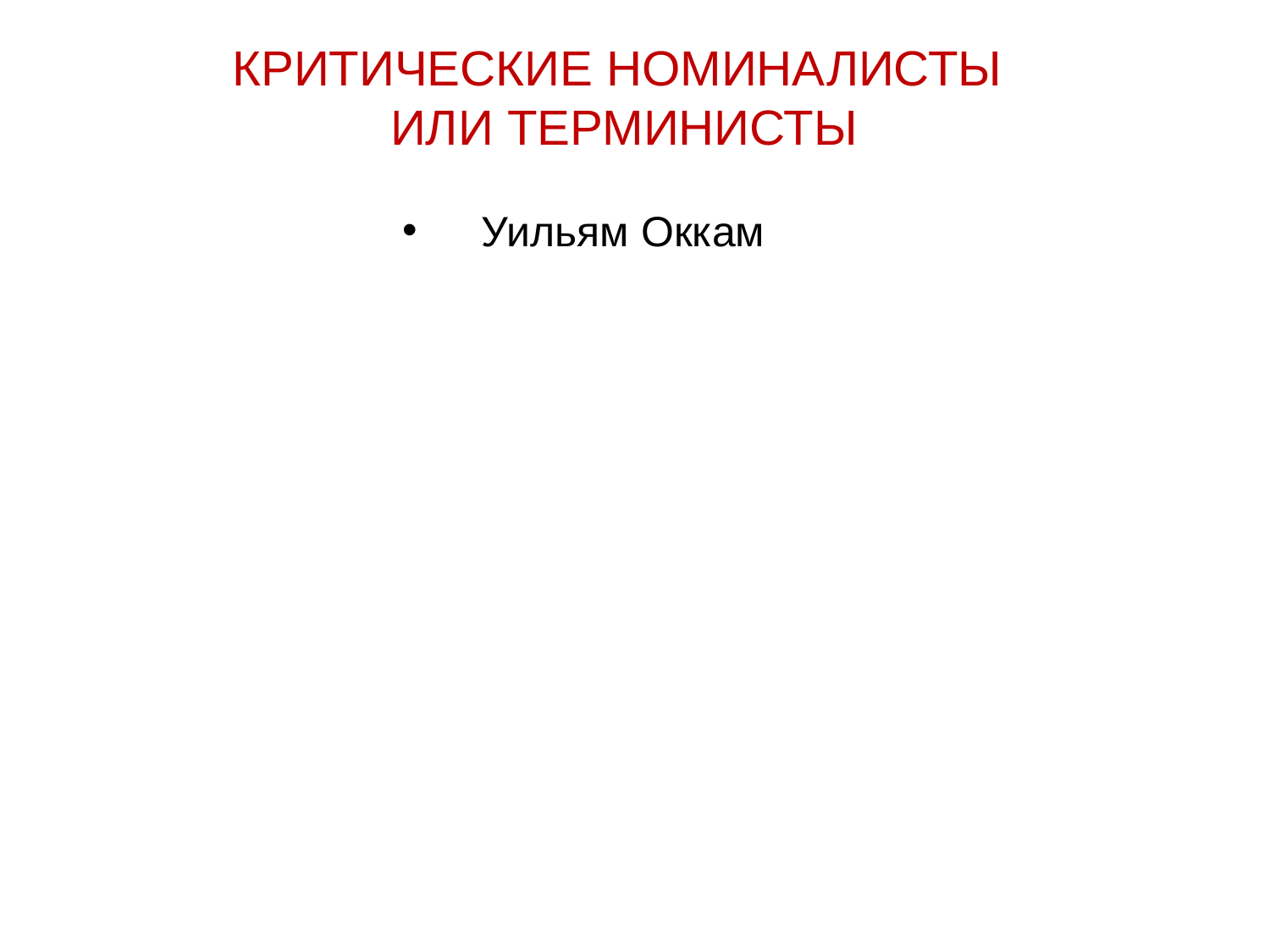

КРИТИЧЕСКИЕ НОМИНАЛИСТЫ
ИЛИ ТЕРМИНИСТЫ
Уильям Оккам

36